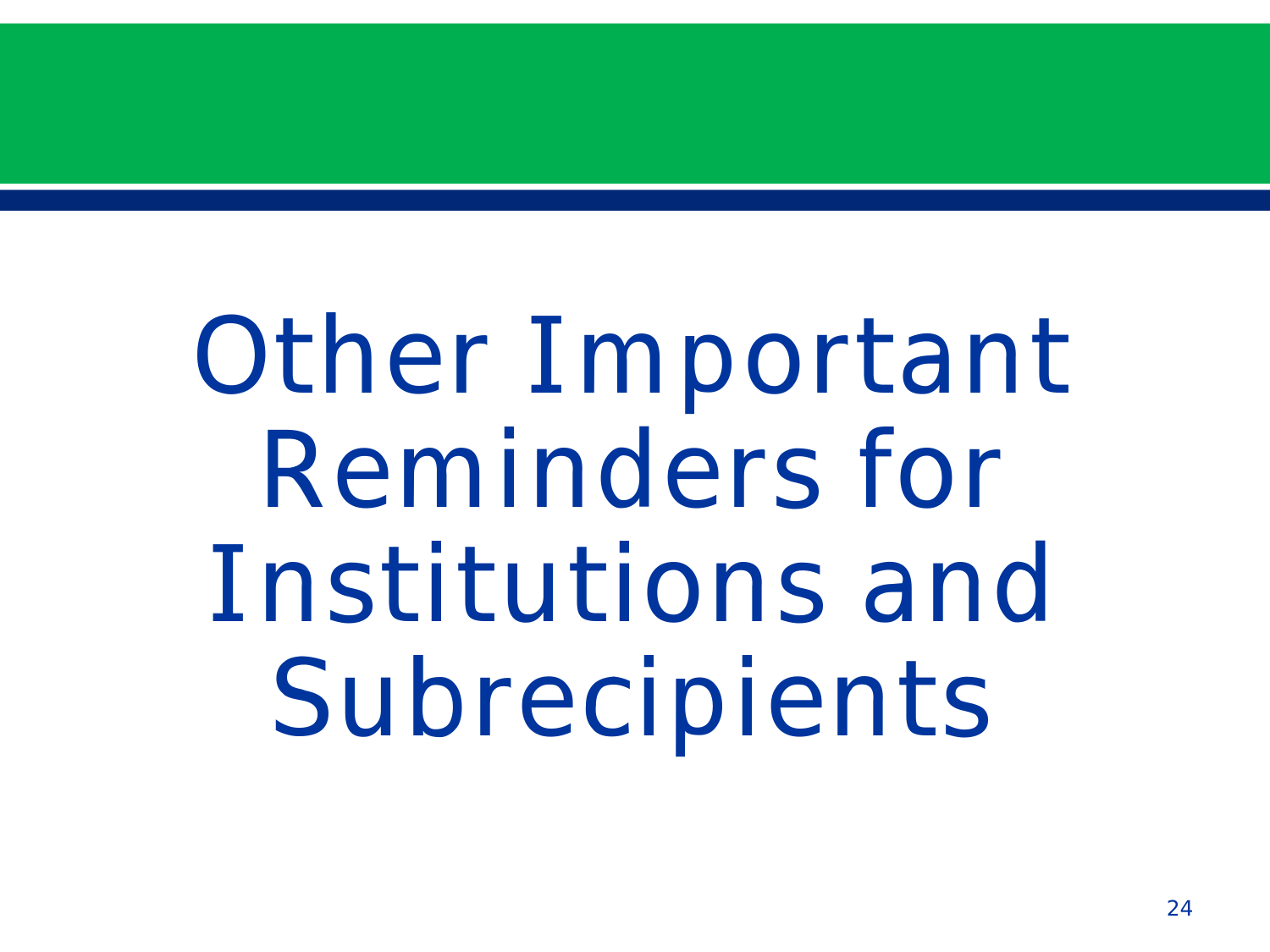

Other Important Reminders for Institutions and Subrecipients
24